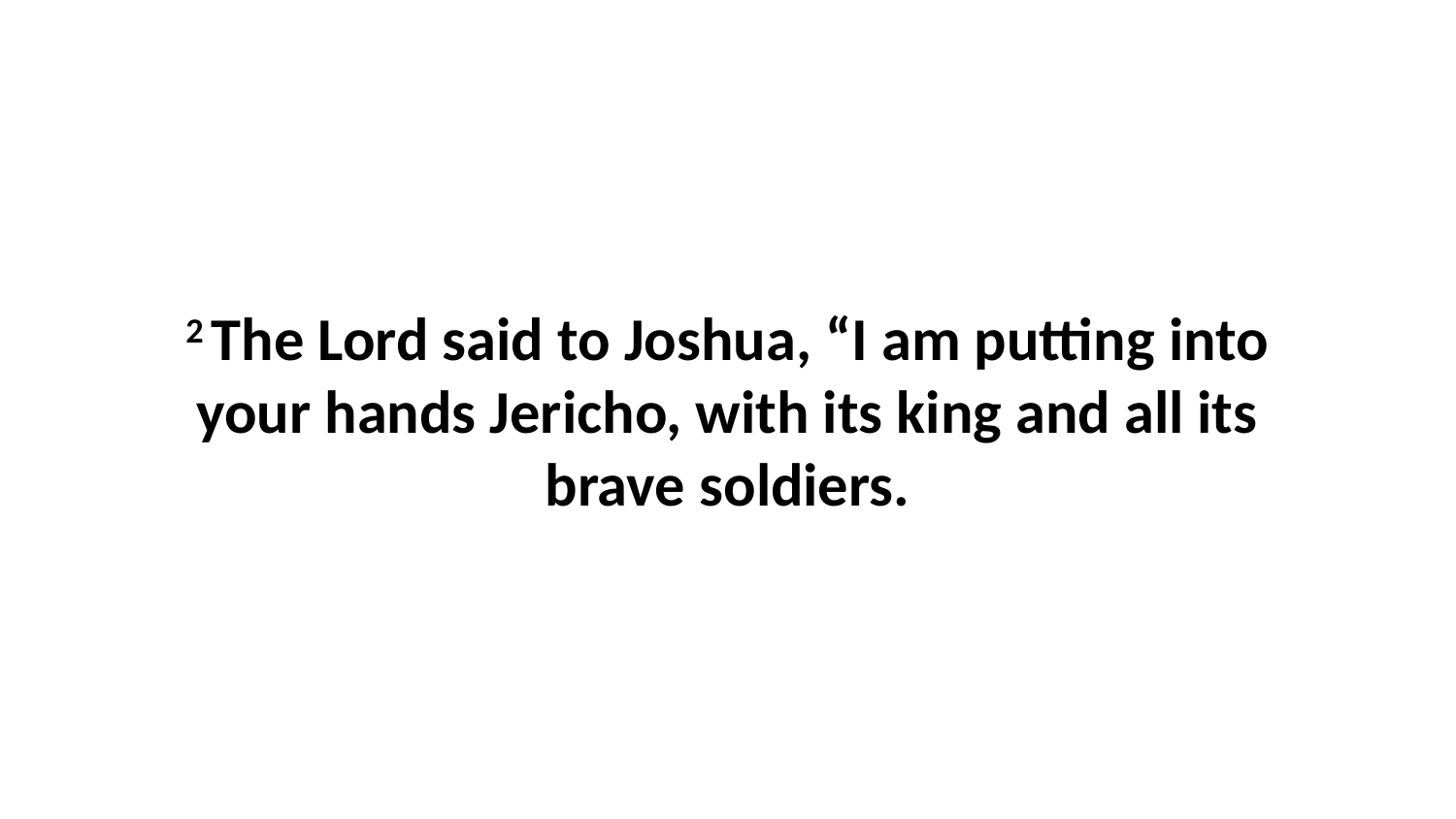

2 The Lord said to Joshua, “I am putting into your hands Jericho, with its king and all its brave soldiers.